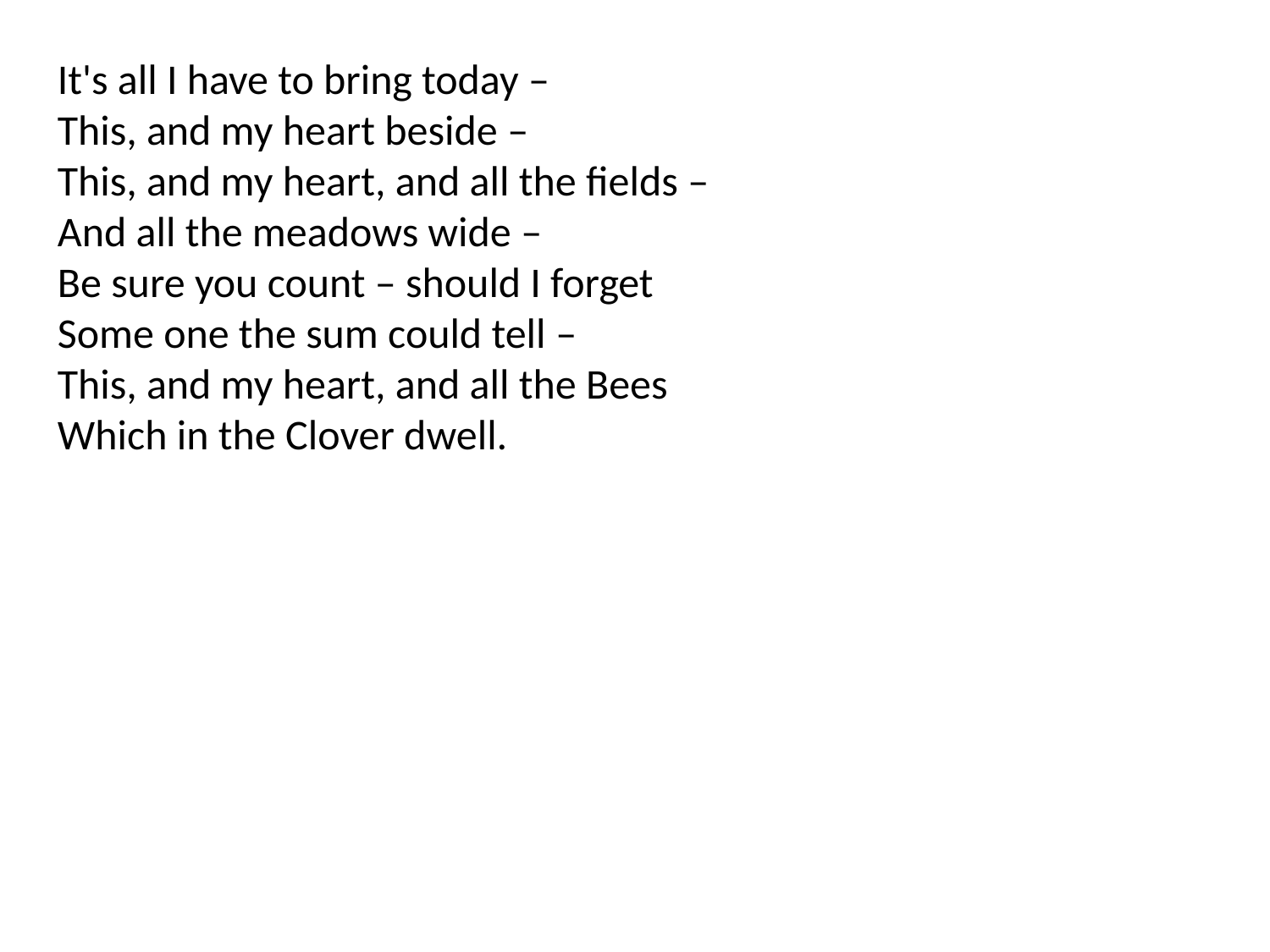

It's all I have to bring today –
This, and my heart beside –
This, and my heart, and all the fields –
And all the meadows wide –
Be sure you count – should I forget
Some one the sum could tell –
This, and my heart, and all the Bees
Which in the Clover dwell.